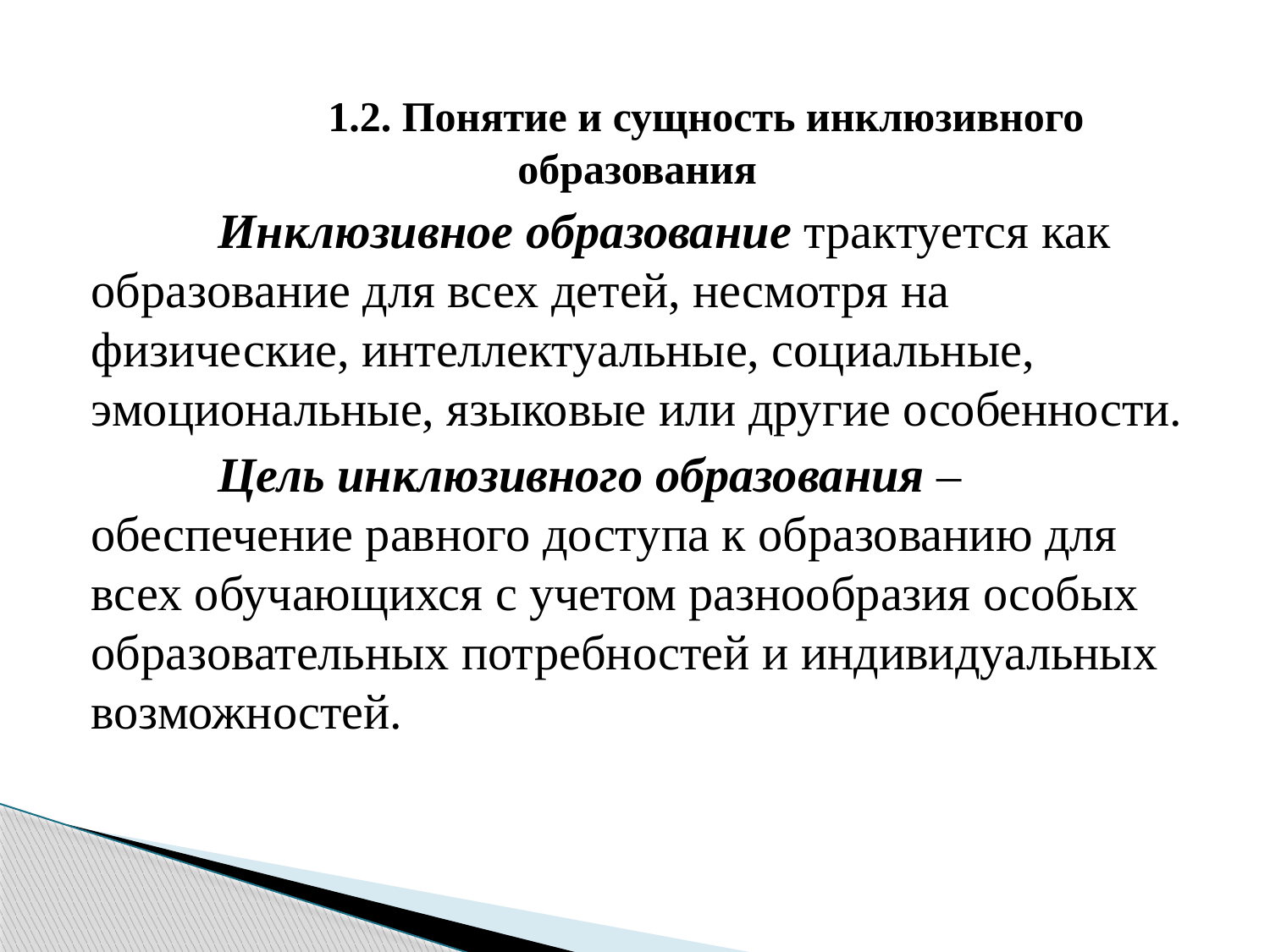

1.2. Понятие и сущность инклюзивного образования
	Инклюзивное образование трактуется как образование для всех детей, несмотря на физические, интеллектуальные, социальные, эмоциональные, языковые или другие особенности.
	Цель инклюзивного образования –обеспечение равного доступа к образованию для всех обучающихся с учетом разнообразия особых образовательных потребностей и индивидуальных возможностей.